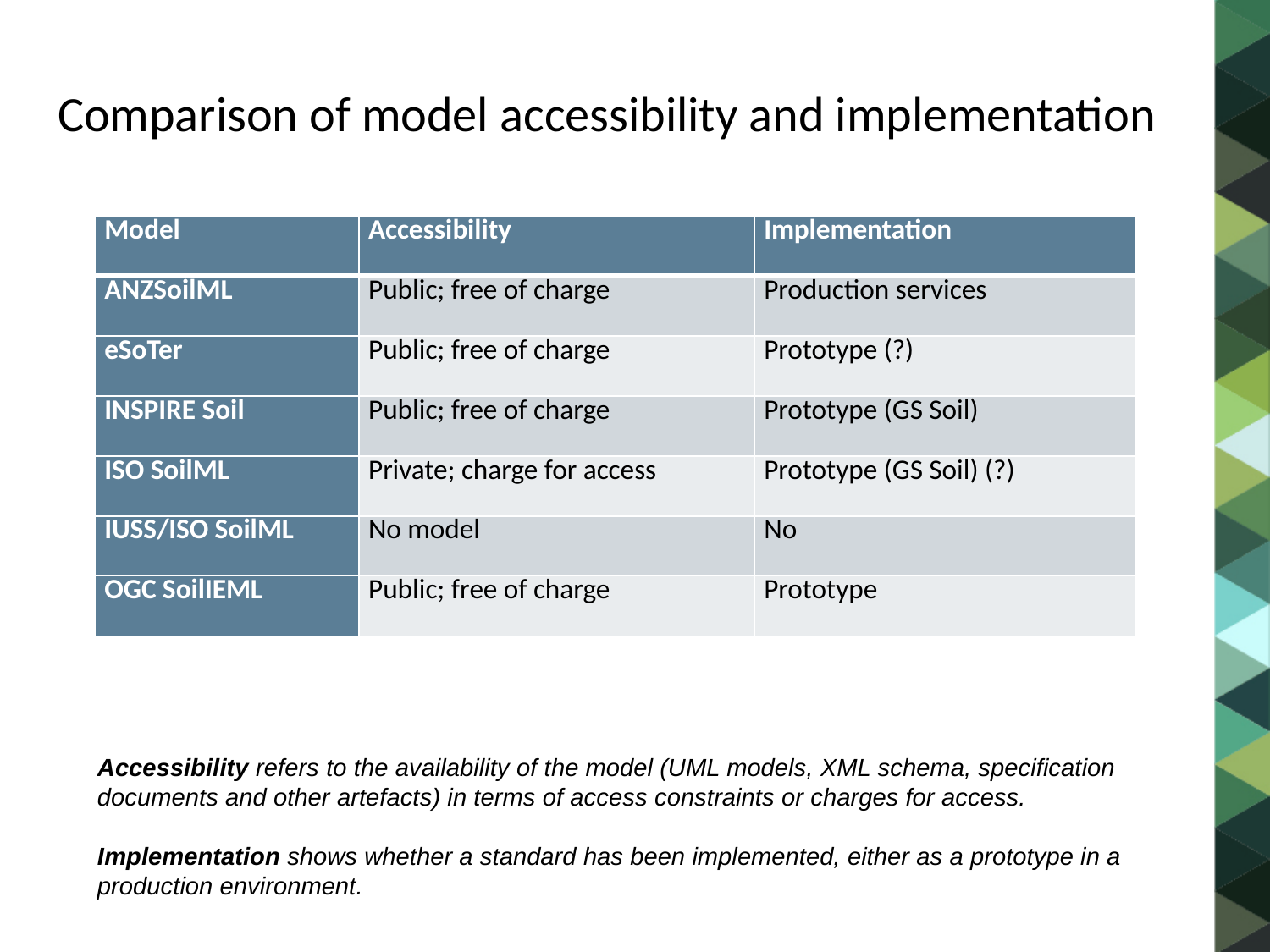

# Comparison of model accessibility and implementation
| Model | Accessibility | Implementation |
| --- | --- | --- |
| ANZSoilML | Public; free of charge | Production services |
| eSoTer | Public; free of charge | Prototype (?) |
| INSPIRE Soil | Public; free of charge | Prototype (GS Soil) |
| ISO SoilML | Private; charge for access | Prototype (GS Soil) (?) |
| IUSS/ISO SoilML | No model | No |
| OGC SoilIEML | Public; free of charge | Prototype |
Accessibility refers to the availability of the model (UML models, XML schema, specification documents and other artefacts) in terms of access constraints or charges for access.

Implementation shows whether a standard has been implemented, either as a prototype in a production environment.